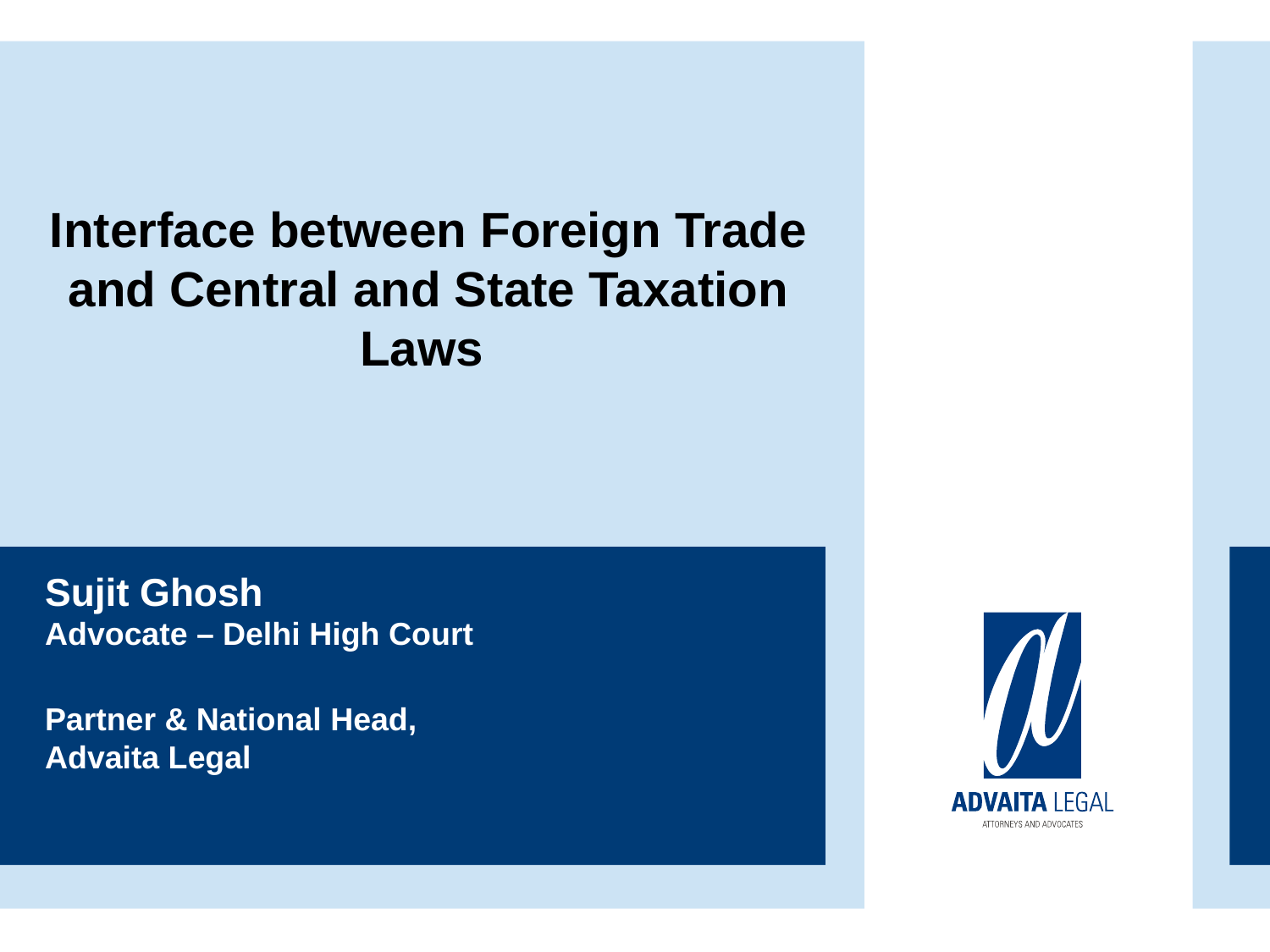

Interface between Foreign Trade and Central and State Taxation Laws

# Sujit Ghosh Advocate – Delhi High Court Partner & National Head, Advaita Legal